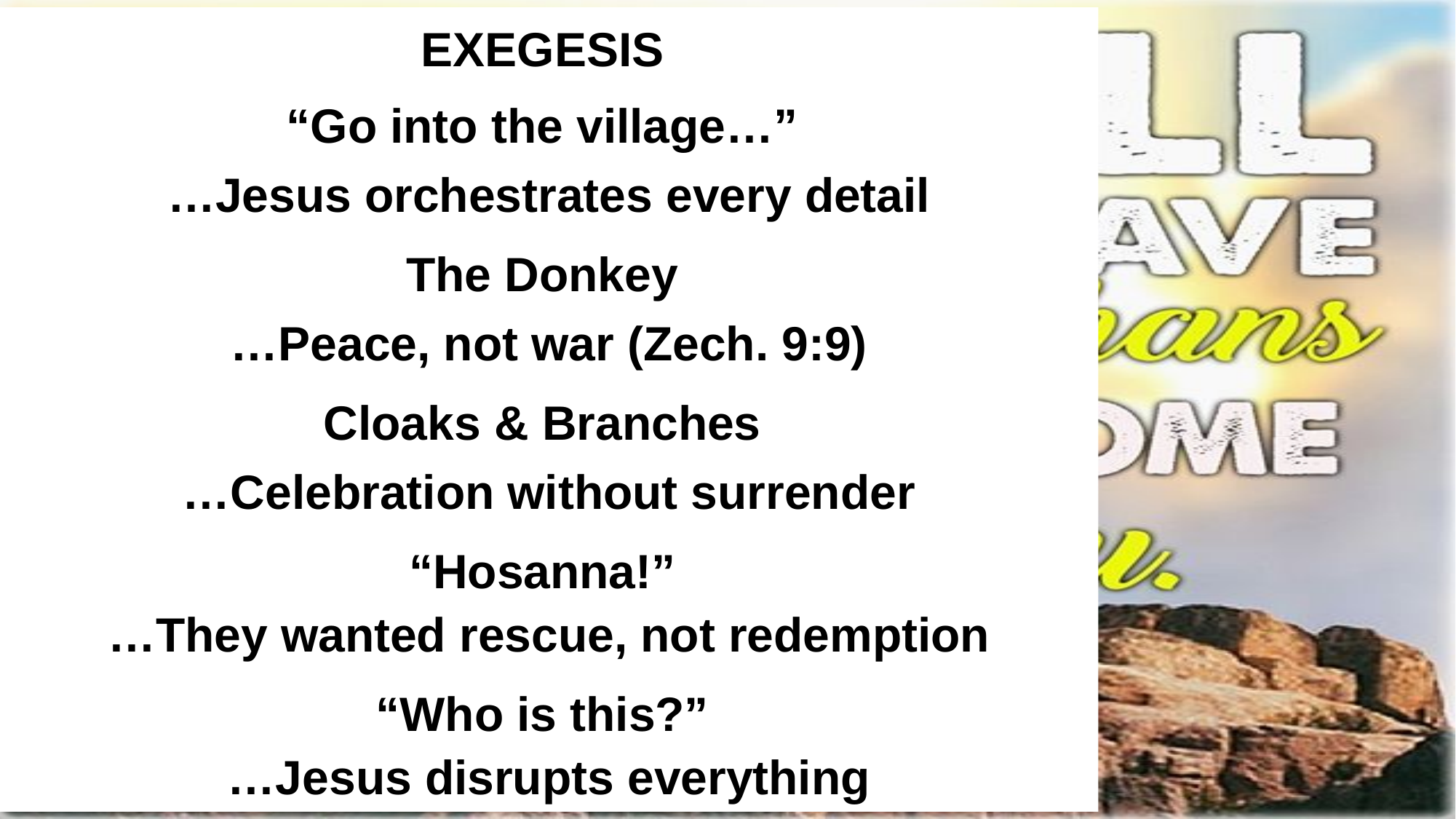

EXEGESIS
“Go into the village…”
…Jesus orchestrates every detail
The Donkey
…Peace, not war (Zech. 9:9)
Cloaks & Branches
…Celebration without surrender
“Hosanna!”
…They wanted rescue, not redemption
“Who is this?”
…Jesus disrupts everything